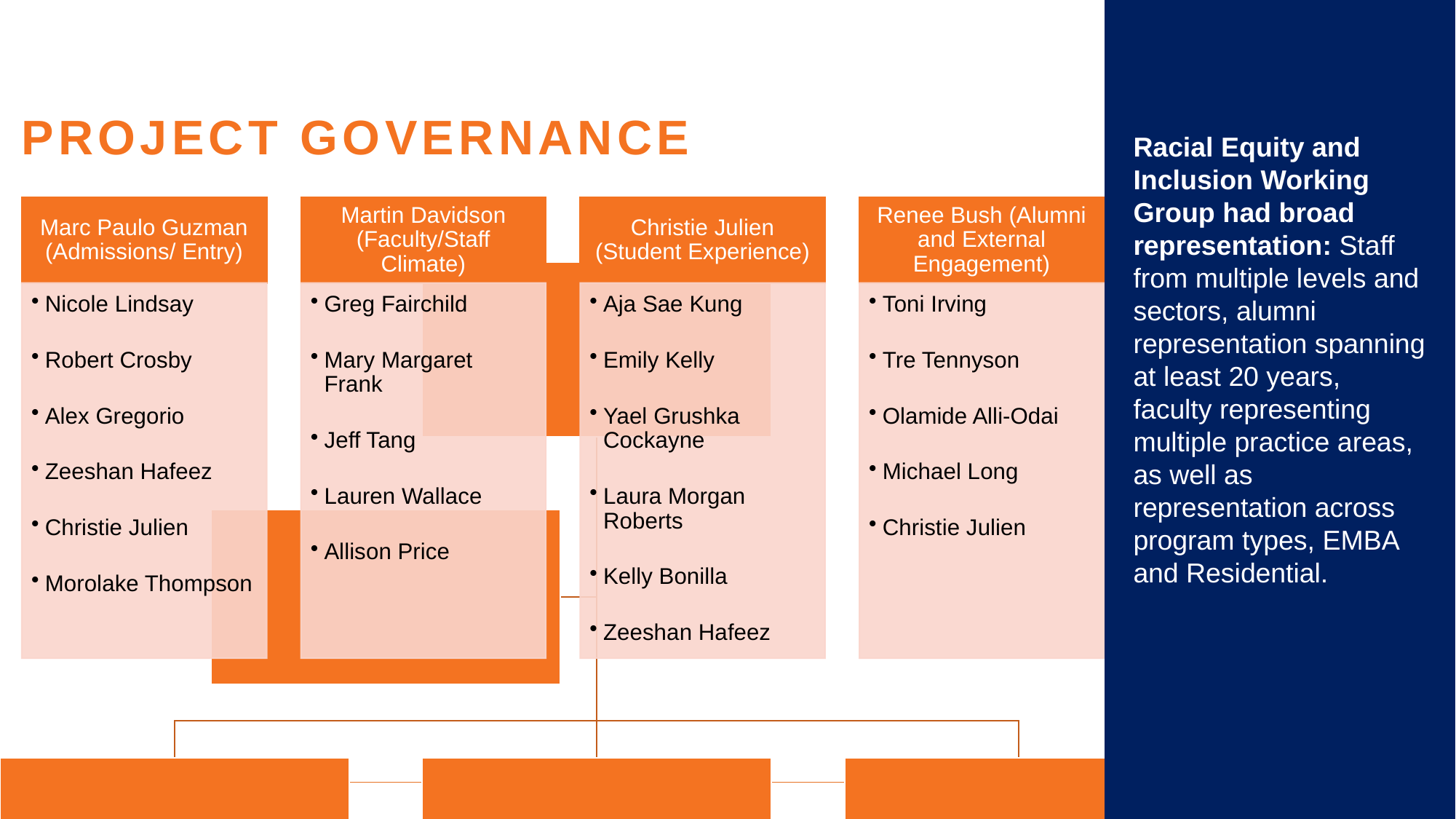

Marc Paulo Guzman (Admissions/ Entry)
Nicole Lindsay

Robert Crosby

Alex Gregorio

Zeeshan Hafeez

Christie Julien

Morolake Thompson
Martin Davidson (Faculty/Staff Climate)
Greg Fairchild

Mary Margaret Frank

Jeff Tang

Lauren Wallace

Allison Price
Christie Julien (Student Experience)
Aja Sae Kung

Emily Kelly

Yael Grushka Cockayne

Laura Morgan Roberts

Kelly Bonilla

Zeeshan Hafeez
Renee Bush (Alumni and External Engagement)
Toni Irving

Tre Tennyson

Olamide Alli-Odai

Michael Long

Christie Julien
Project governance
Racial Equity and Inclusion Working Group had broad representation: Staff from multiple levels and sectors, alumni representation spanning at least 20 years, faculty representing multiple practice areas, as well as representation across program types, EMBA and Residential.